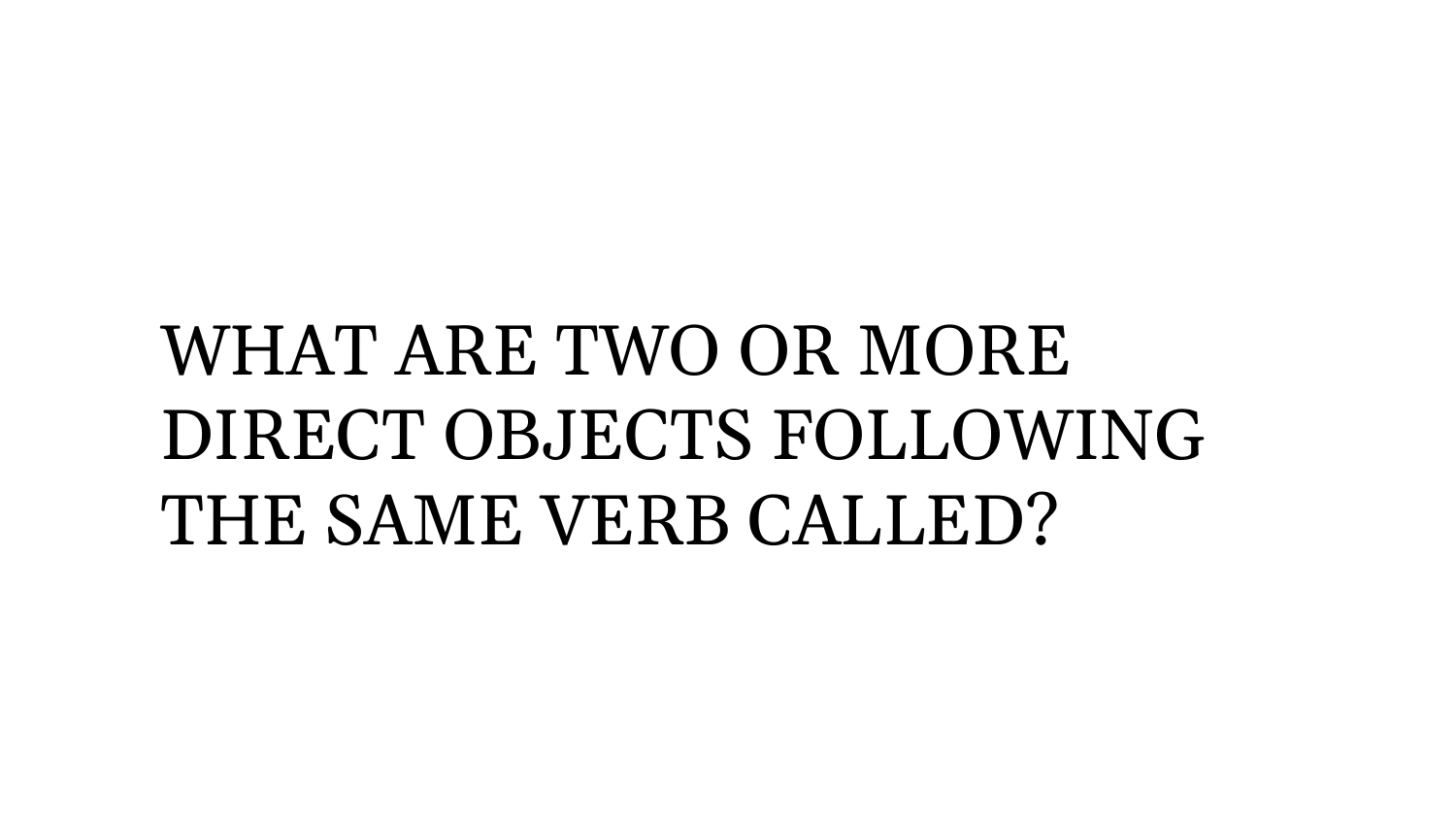

WHAT ARE TWO OR MORE DIRECT OBJECTS FOLLOWING THE SAME VERB CALLED?